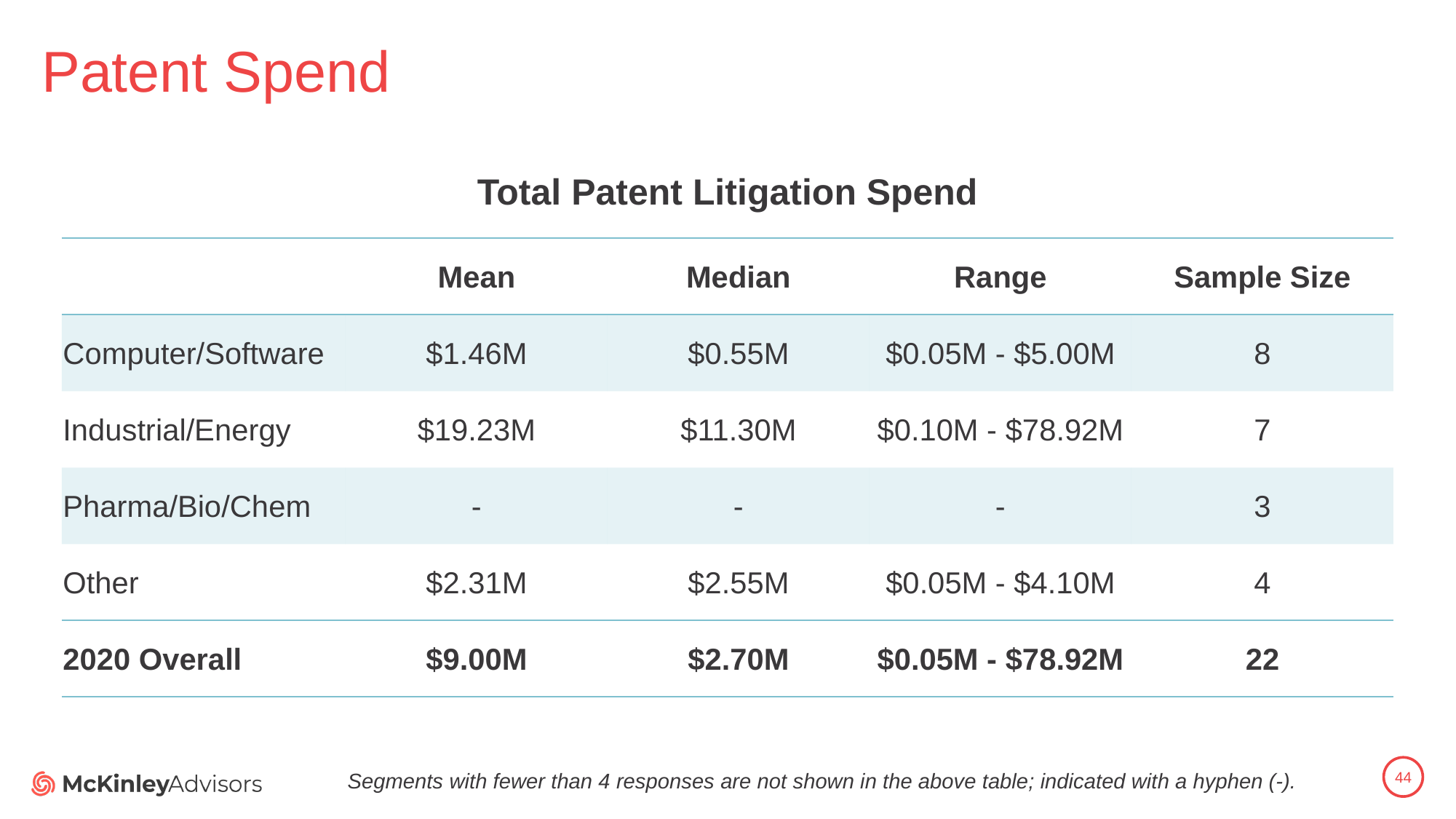

# Patent Spend
Total Patent Litigation Spend
|  | Mean | Median | Range | Sample Size |
| --- | --- | --- | --- | --- |
| Computer/Software | $1.46M | $0.55M | $0.05M - $5.00M | 8 |
| Industrial/Energy | $19.23M | $11.30M | $0.10M - $78.92M | 7 |
| Pharma/Bio/Chem | - | - | - | 3 |
| Other | $2.31M | $2.55M | $0.05M - $4.10M | 4 |
| 2020 Overall | $9.00M | $2.70M | $0.05M - $78.92M | 22 |
44
Segments with fewer than 4 responses are not shown in the above table; indicated with a hyphen (-).